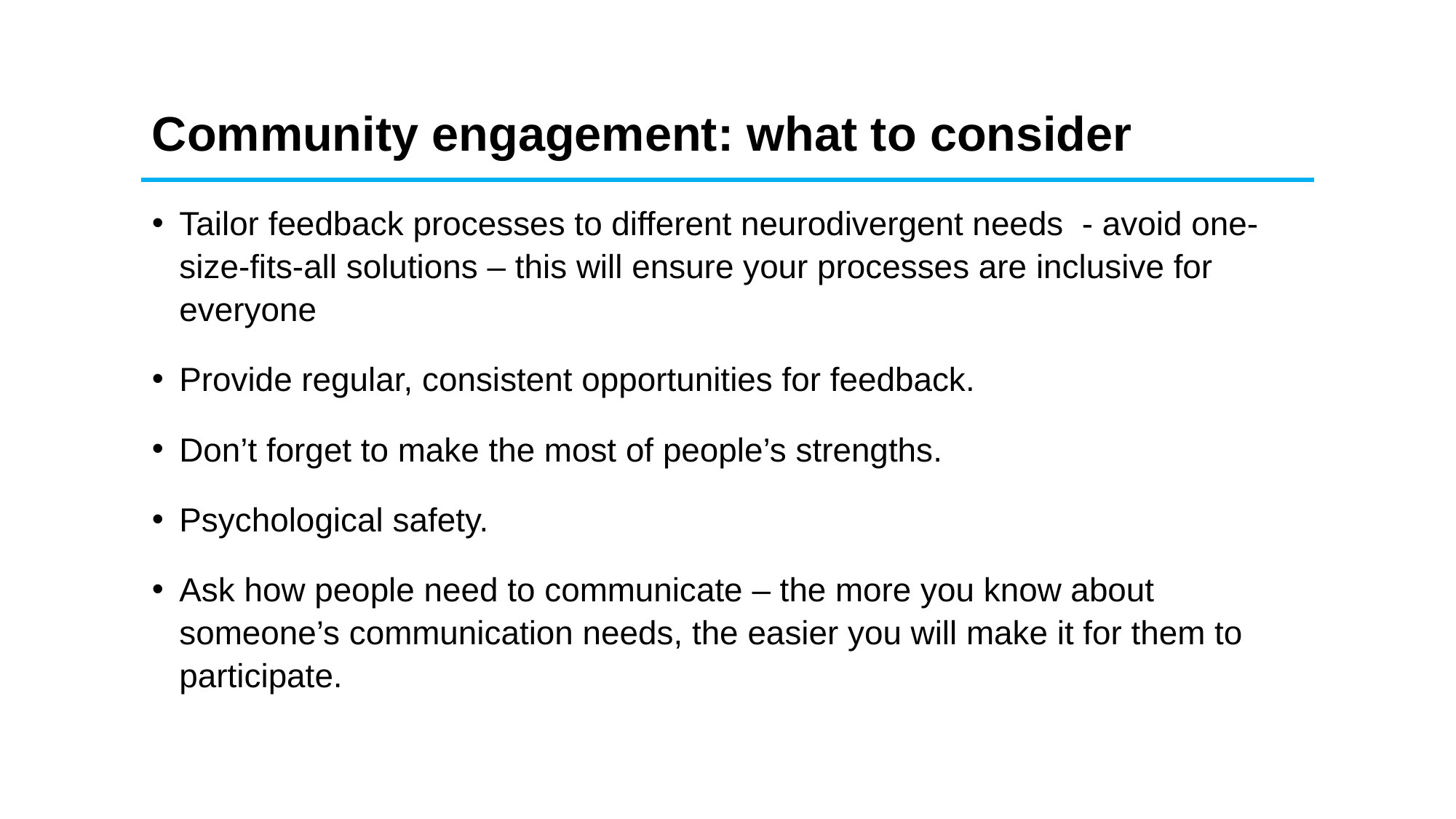

# Community engagement: what to consider
Tailor feedback processes to different neurodivergent needs  - avoid one-size-fits-all solutions – this will ensure your processes are inclusive for everyone
Provide regular, consistent opportunities for feedback.
Don’t forget to make the most of people’s strengths.
Psychological safety.
Ask how people need to communicate – the more you know about someone’s communication needs, the easier you will make it for them to participate.